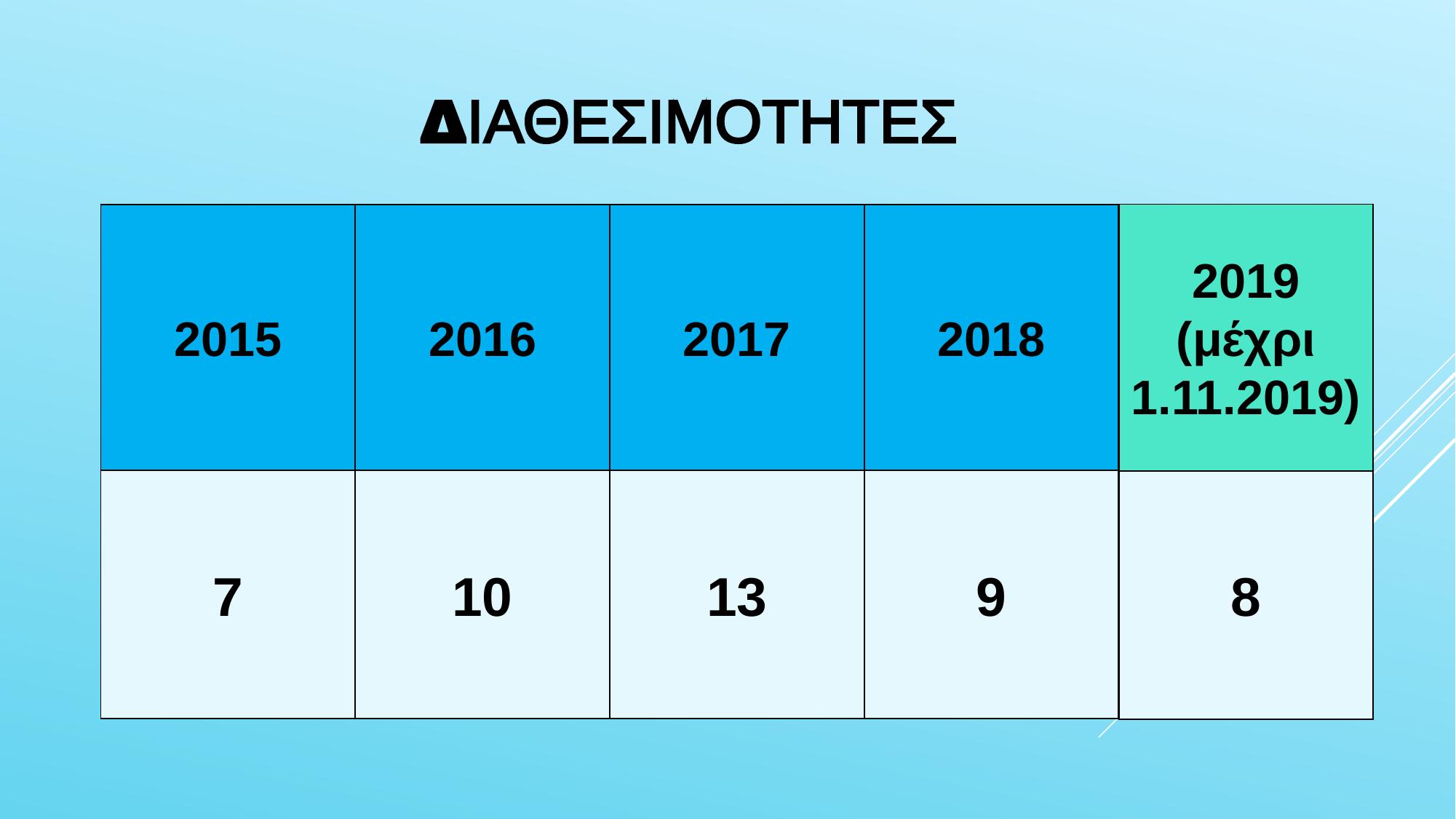

# ΔΙΑΘΕΣΙΜΟΤΗΤΕΣ
| 2019 (μέχρι 1.11.2019) |
| --- |
| 8 |
| 2015 | 2016 | 2017 | 2018 |
| --- | --- | --- | --- |
| 7 | 10 | 13 | 9 |